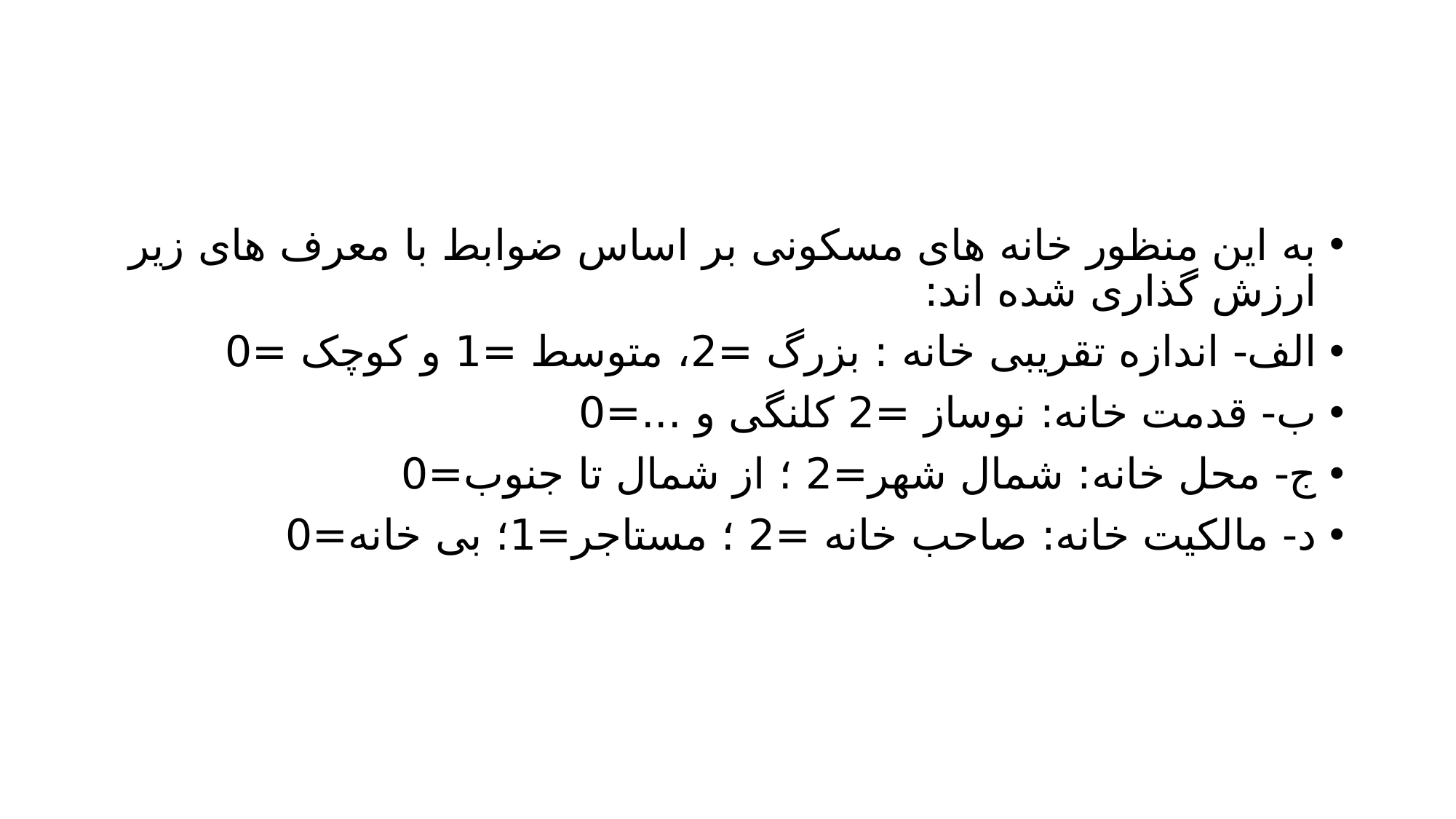

#
به این منظور خانه های مسکونی بر اساس ضوابط با معرف های زیر ارزش گذاری شده اند:
الف- اندازه تقریبی خانه : بزرگ =2، متوسط =1 و کوچک =0
ب- قدمت خانه: نوساز =2 کلنگی و ...=0
ج- محل خانه: شمال شهر=2 ؛ از شمال تا جنوب=0
د- مالکیت خانه: صاحب خانه =2 ؛ مستاجر=1؛ بی خانه=0